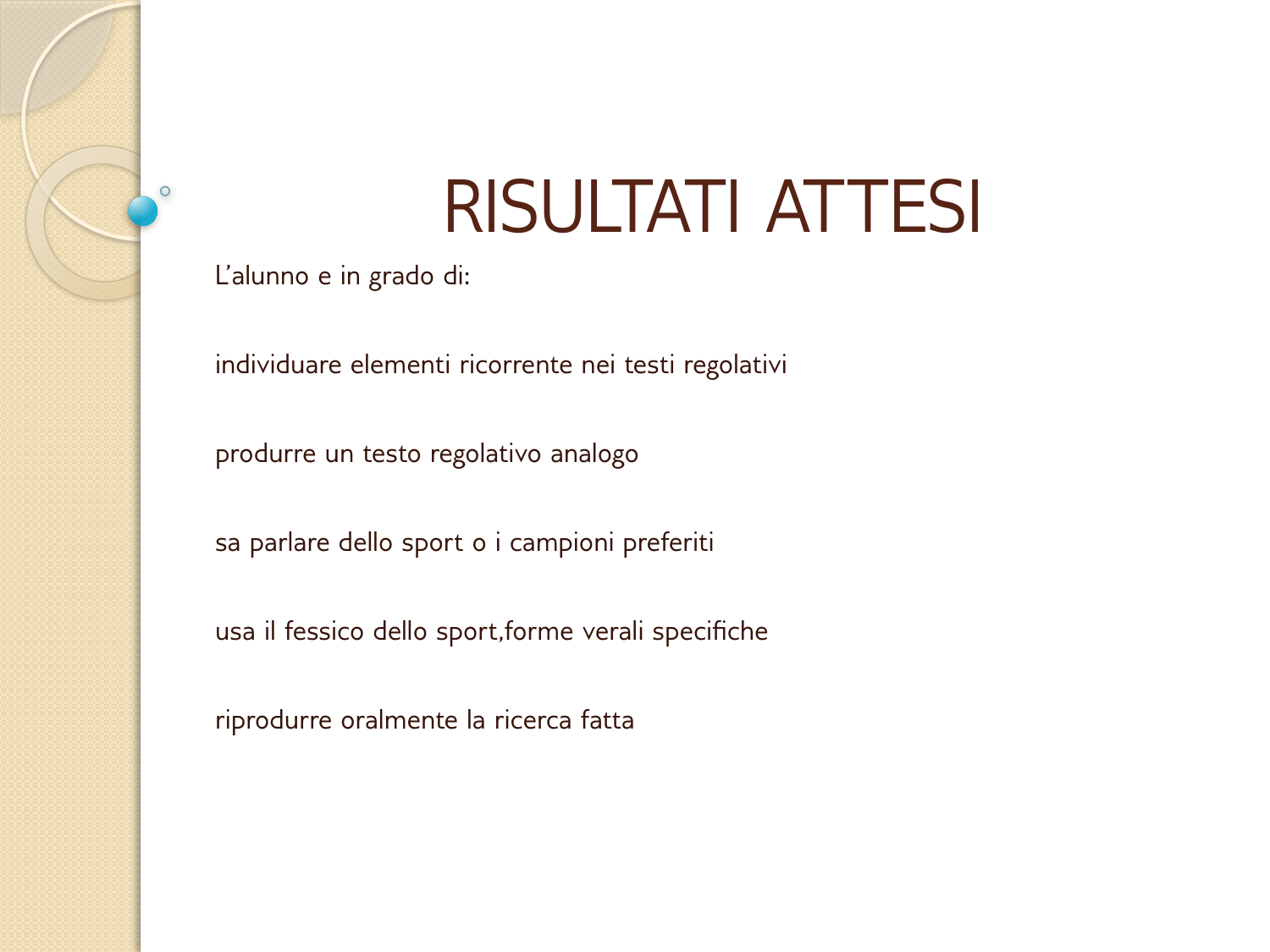

# RISULTATI ATTESI
L’alunno e in grado di:

individuare elementi ricorrente nei testi regolativi

produrre un testo regolativo analogo

sa parlare dello sport o i campioni preferiti

usa il fessico dello sport,forme verali specifiche

riprodurre oralmente la ricerca fatta